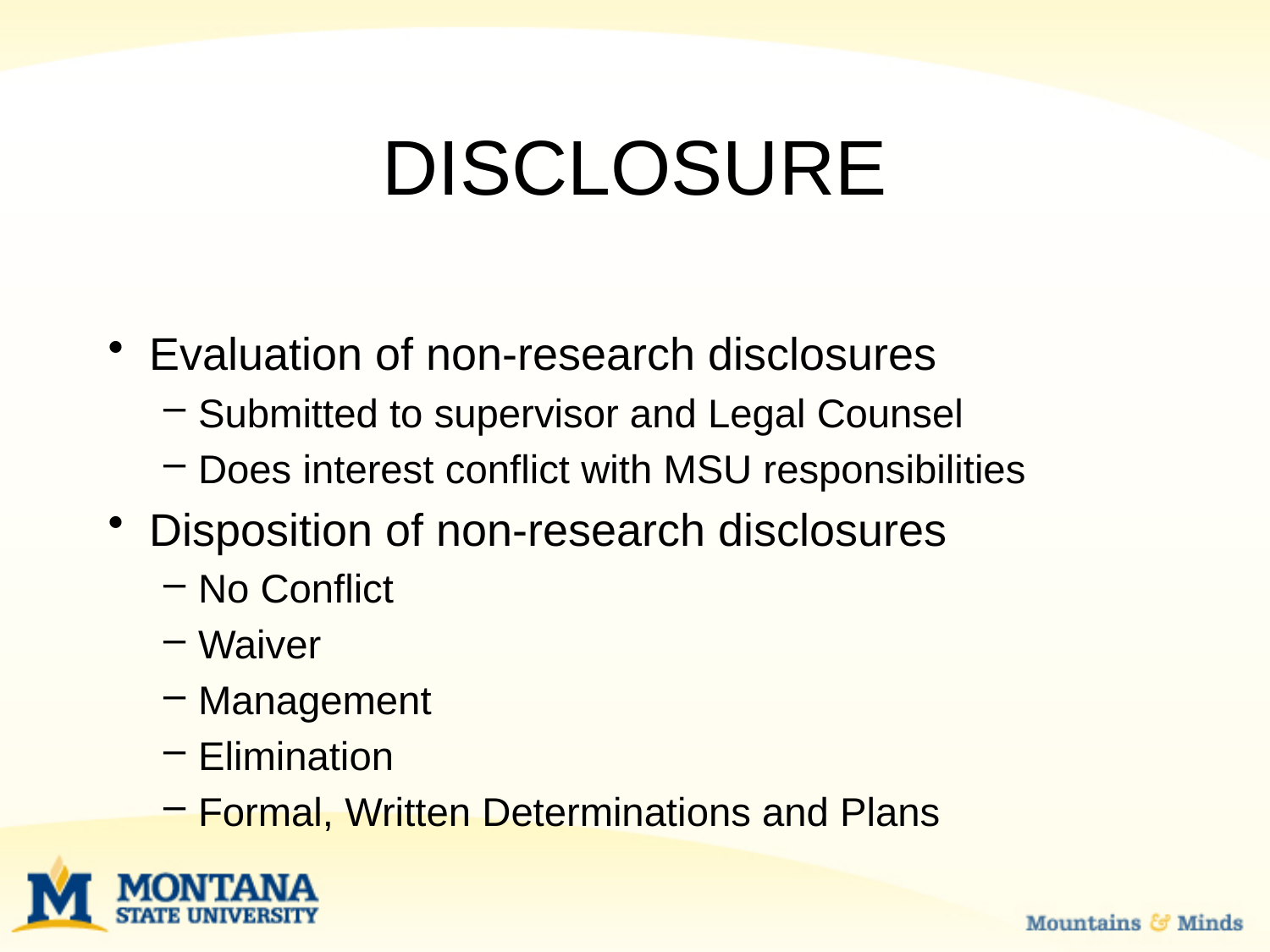

# DISCLOSURE

Evaluation of non-research disclosures
Submitted to supervisor and Legal Counsel
Does interest conflict with MSU responsibilities
Disposition of non-research disclosures
No Conflict
Waiver
Management
Elimination
Formal, Written Determinations and Plans